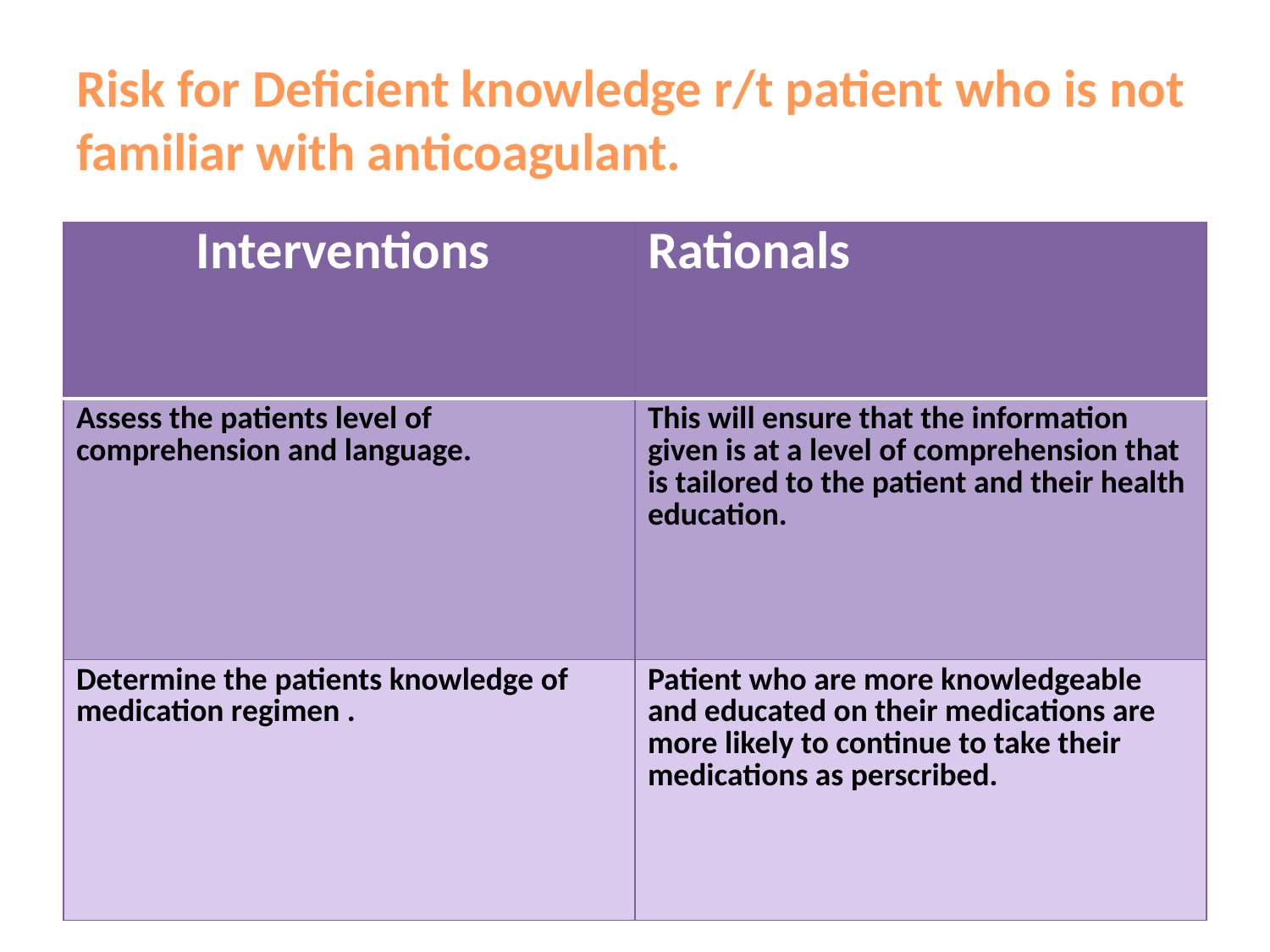

# Risk for Deficient knowledge r/t patient who is not familiar with anticoagulant.
| Interventions | Rationals |
| --- | --- |
| Assess the patients level of comprehension and language. | This will ensure that the information given is at a level of comprehension that is tailored to the patient and their health education. |
| Determine the patients knowledge of medication regimen . | Patient who are more knowledgeable and educated on their medications are more likely to continue to take their medications as perscribed. |